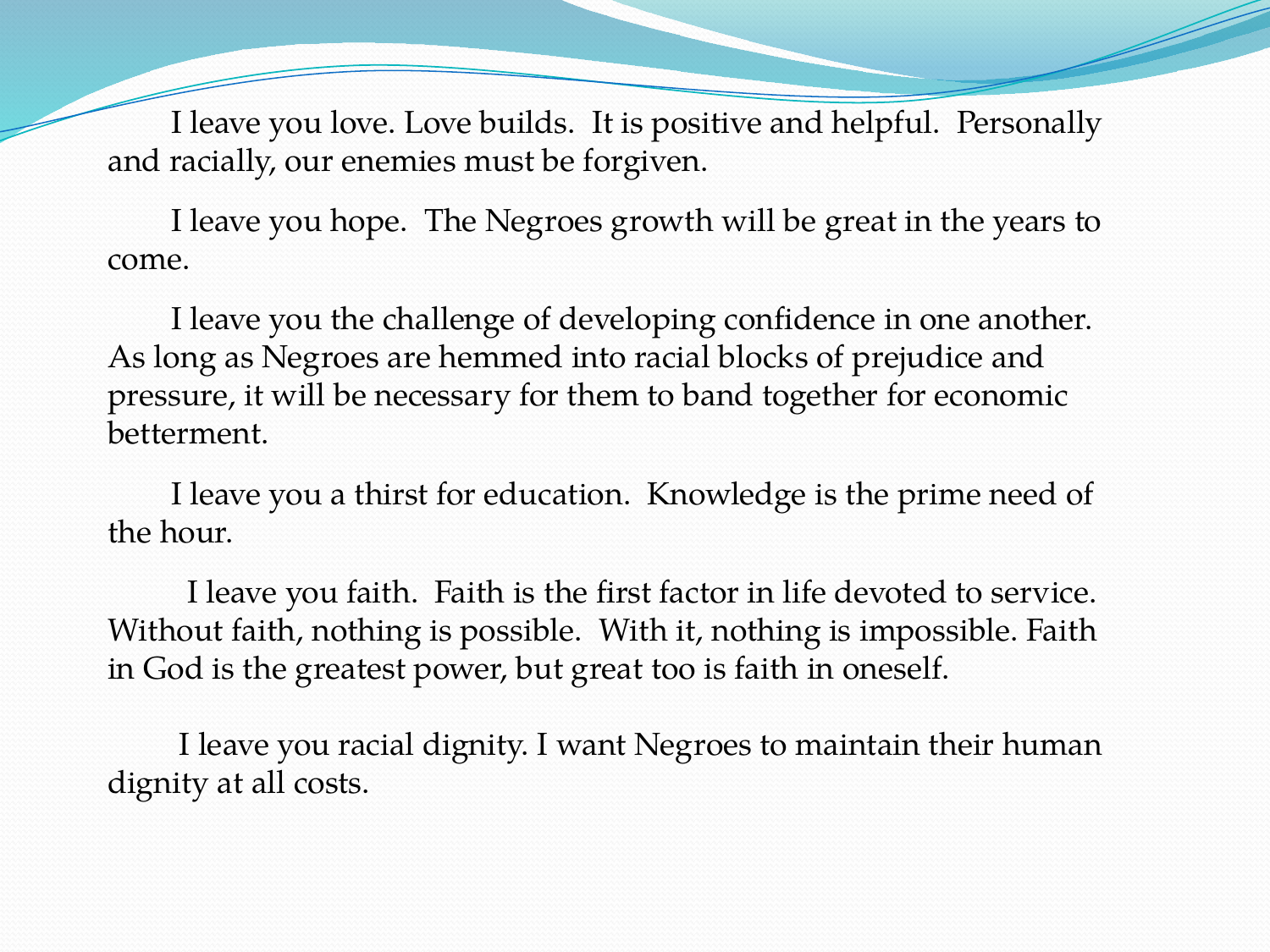

I leave you love. Love builds.  It is positive and helpful.  Personally and racially, our enemies must be forgiven.

I leave you hope.  The Negroes growth will be great in the years to come.

I leave you the challenge of developing confidence in one another.  As long as Negroes are hemmed into racial blocks of prejudice and pressure, it will be necessary for them to band together for economic betterment.

I leave you a thirst for education.  Knowledge is the prime need of the hour.

  I leave you faith.  Faith is the first factor in life devoted to service.  Without faith, nothing is possible.  With it, nothing is impossible. Faith in God is the greatest power, but great too is faith in oneself.

 I leave you racial dignity. I want Negroes to maintain their human dignity at all costs.